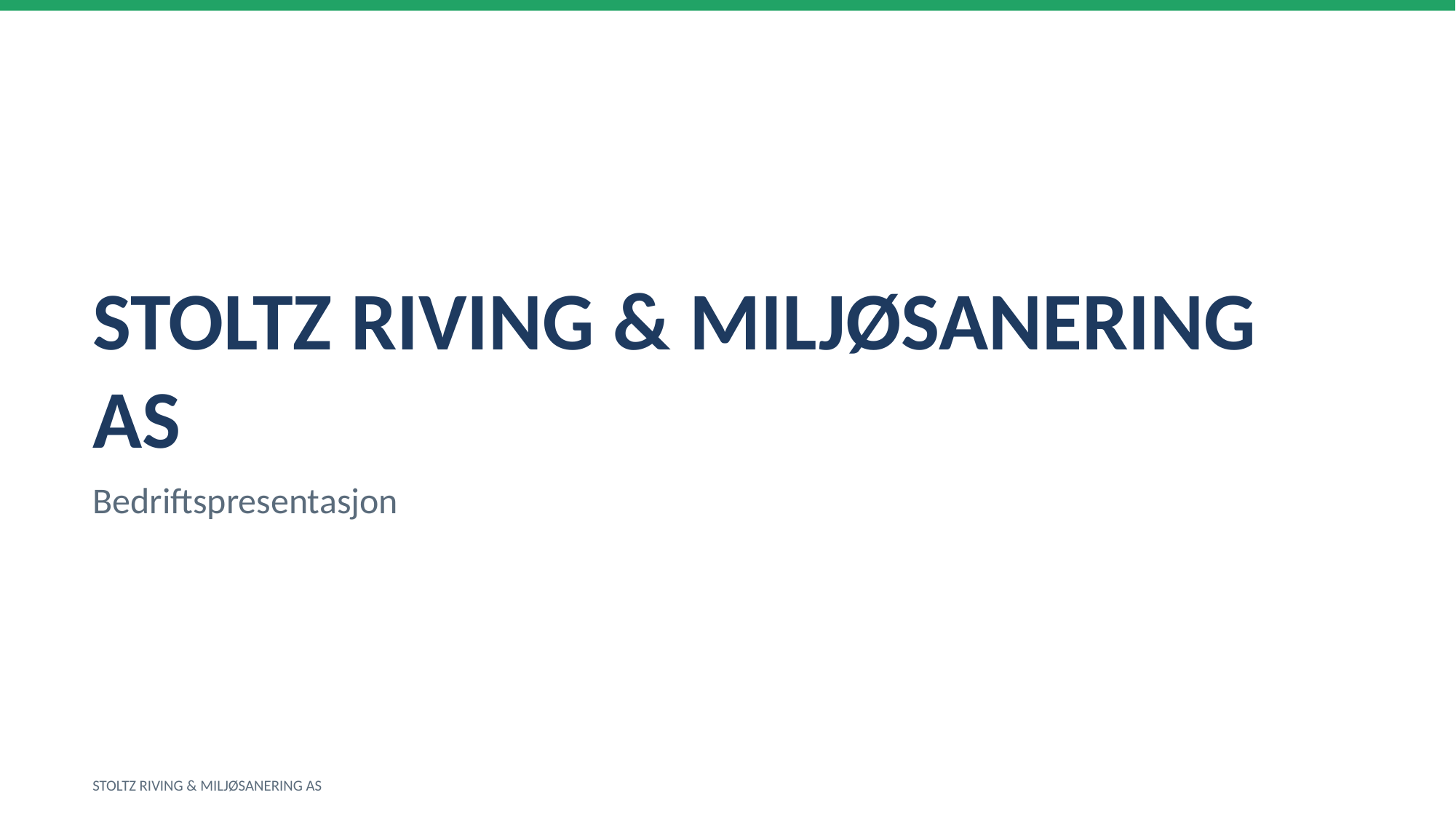

STOLTZ RIVING & MILJØSANERING AS
Bedriftspresentasjon
STOLTZ RIVING & MILJØSANERING AS